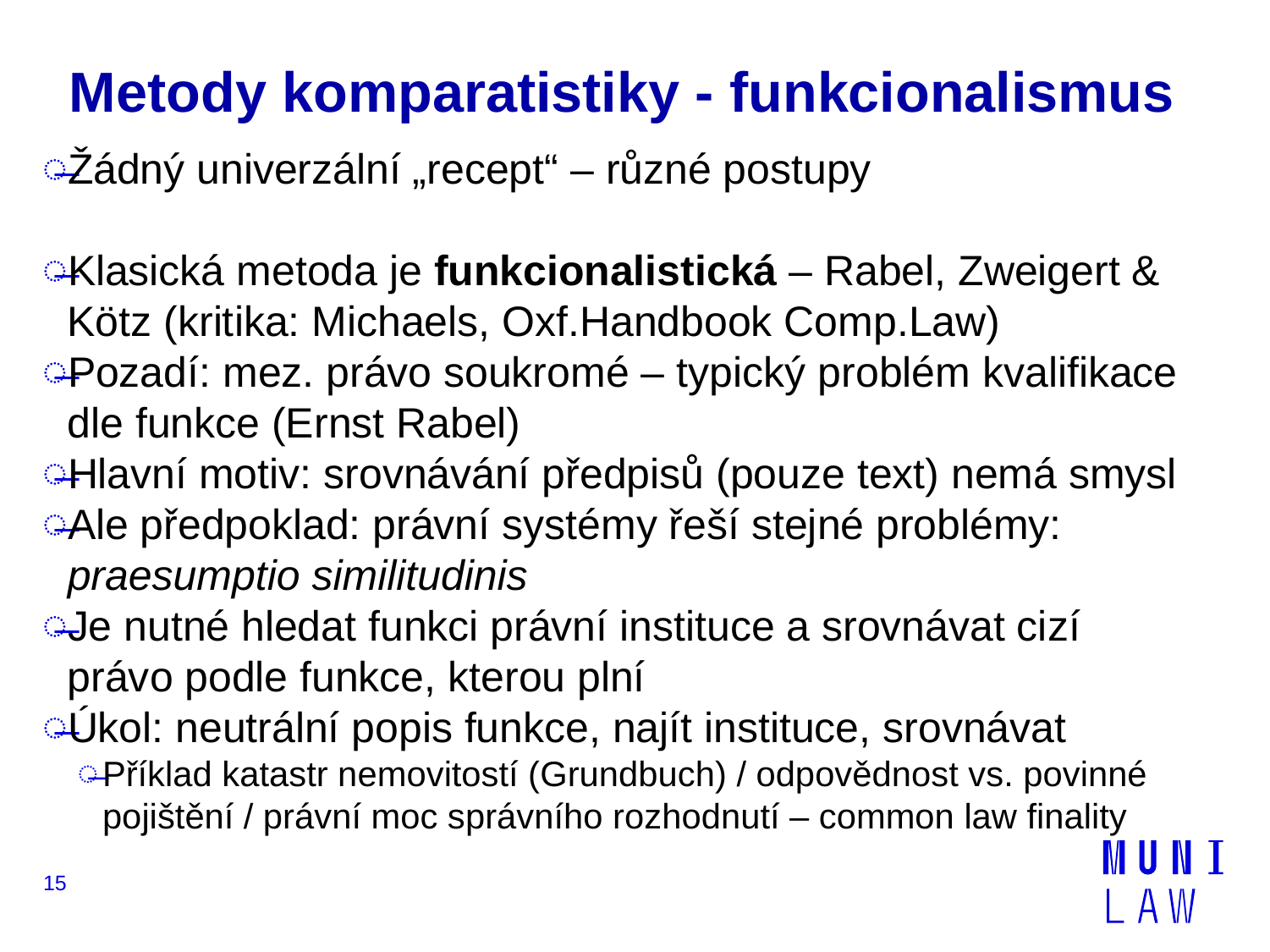

# Metody komparatistiky - funkcionalismus
Žádný univerzální „recept“ – různé postupy

Klasická metoda je funkcionalistická – Rabel, Zweigert & Kötz (kritika: Michaels, Oxf.Handbook Comp.Law)
Pozadí: mez. právo soukromé – typický problém kvalifikace dle funkce (Ernst Rabel)
Hlavní motiv: srovnávání předpisů (pouze text) nemá smysl
Ale předpoklad: právní systémy řeší stejné problémy: praesumptio similitudinis
Je nutné hledat funkci právní instituce a srovnávat cizí právo podle funkce, kterou plní
Úkol: neutrální popis funkce, najít instituce, srovnávat
Příklad katastr nemovitostí (Grundbuch) / odpovědnost vs. povinné pojištění / právní moc správního rozhodnutí – common law finality

15